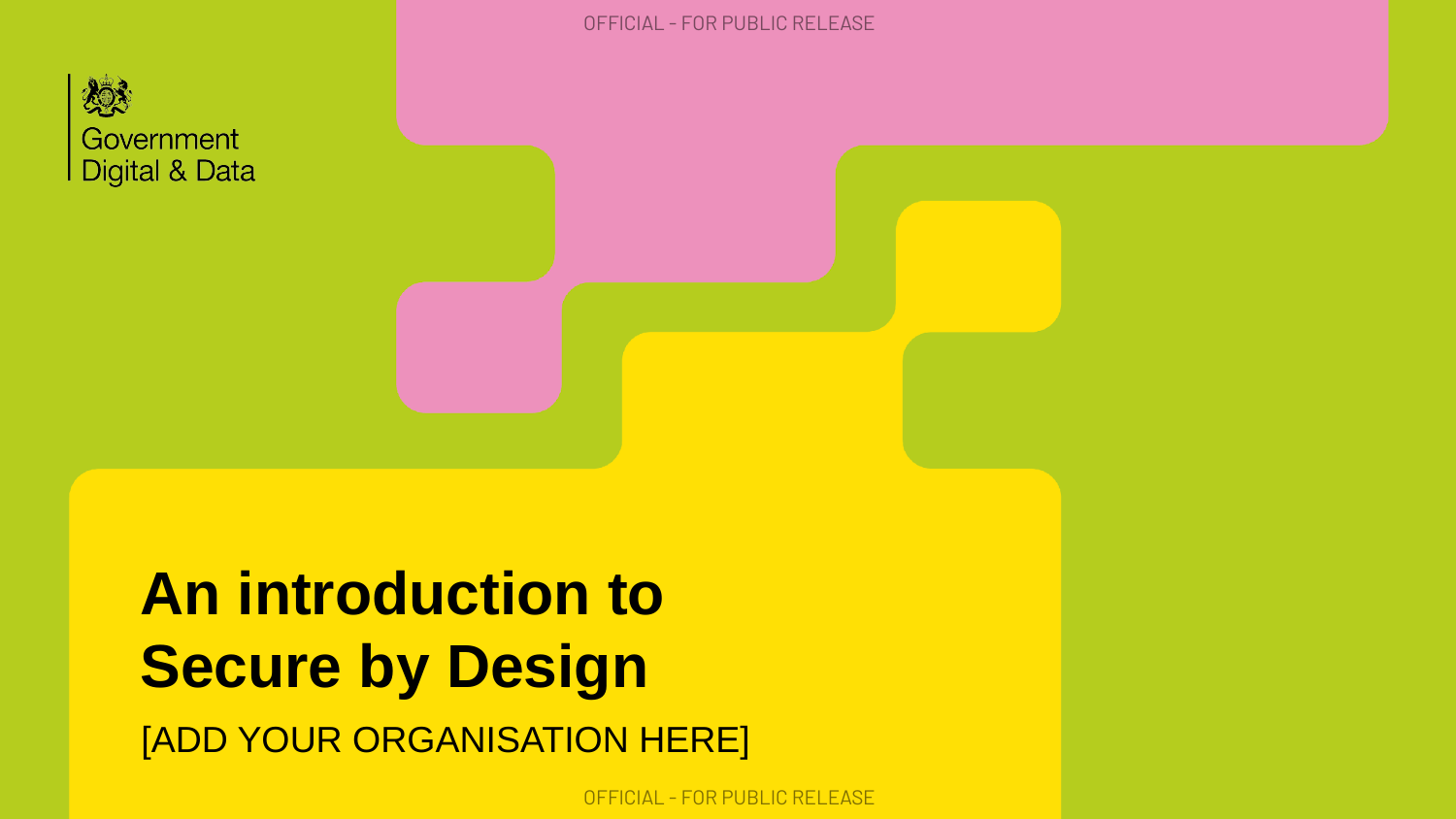

# An introduction to Secure by Design
[ADD YOUR ORGANISATION HERE]